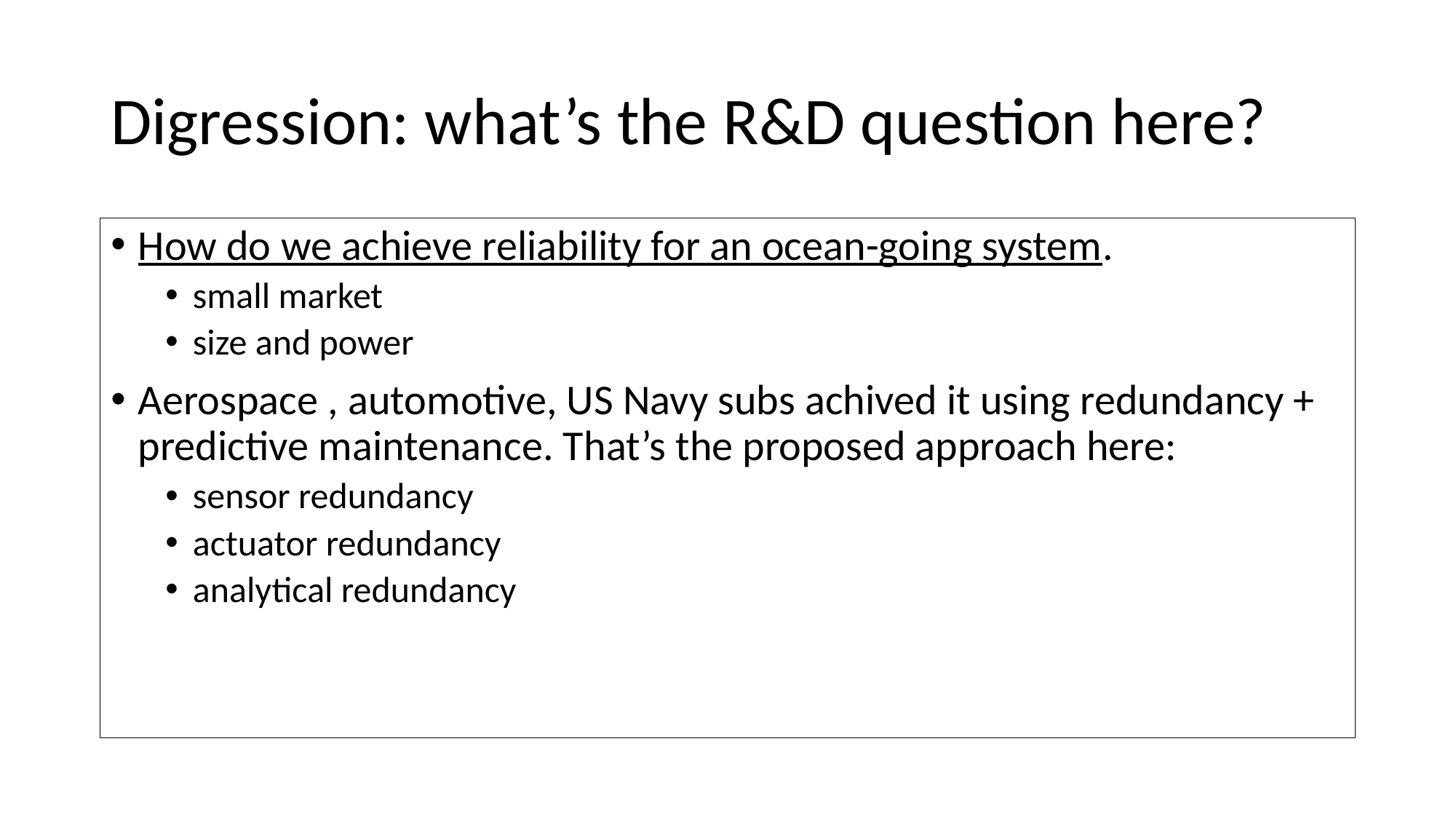

# Digression: what’s the R&D question here?
How do we achieve reliability for an ocean-going system.
small market
size and power
Aerospace , automotive, US Navy subs achived it using redundancy + predictive maintenance. That’s the proposed approach here:
sensor redundancy
actuator redundancy
analytical redundancy